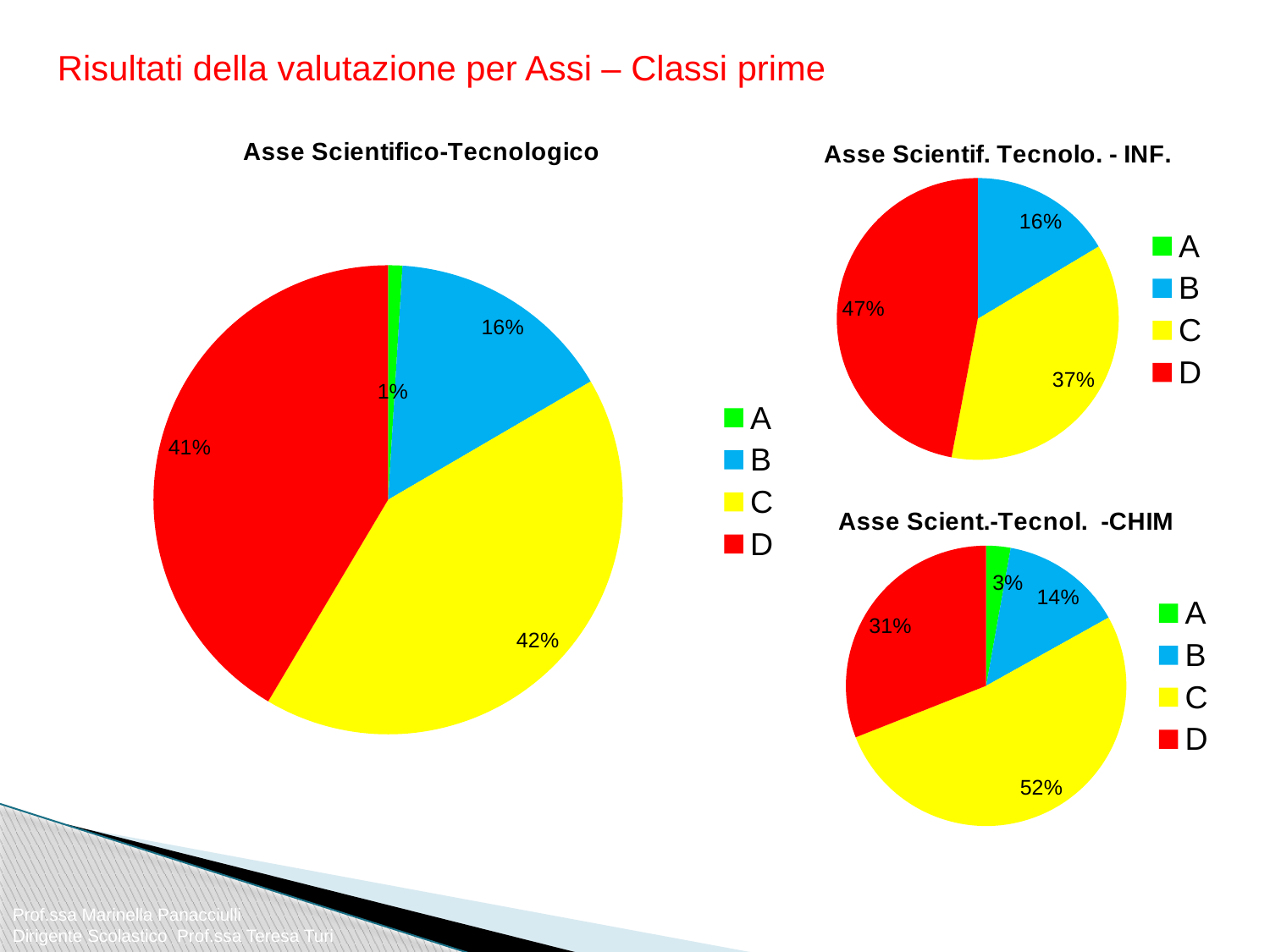

Risultati della valutazione per Assi – Classi prime

### Chart:

| Category | Asse Scientifico-Tecnologico |
|---|---|
| A | 0.009756097560975615 |
| B | 0.15609756097560976 |
| C | 0.41951219512195137 |
| D | 0.4146341463414634 |

### Chart: Asse Scientif. Tecnolo. - INF.

| Category | Asse Scientifico-Tecnologico |
|---|---|
| A | 0.0 |
| B | 0.1641791044776119 |
| C | 0.3656716417910449 |
| D | 0.47014925373134325 |

### Chart:

| Category | Asse Scient.-Tecnol.  -CHIM |
|---|---|
| A | 0.028169014084507043 |
| B | 0.14084507042253527 |
| C | 0.5211267605633803 |
| D | 0.30985915492957755 |
Prof.ssa Marinella Panacciulli
Dirigente Scolastico  Prof.ssa Teresa Turi